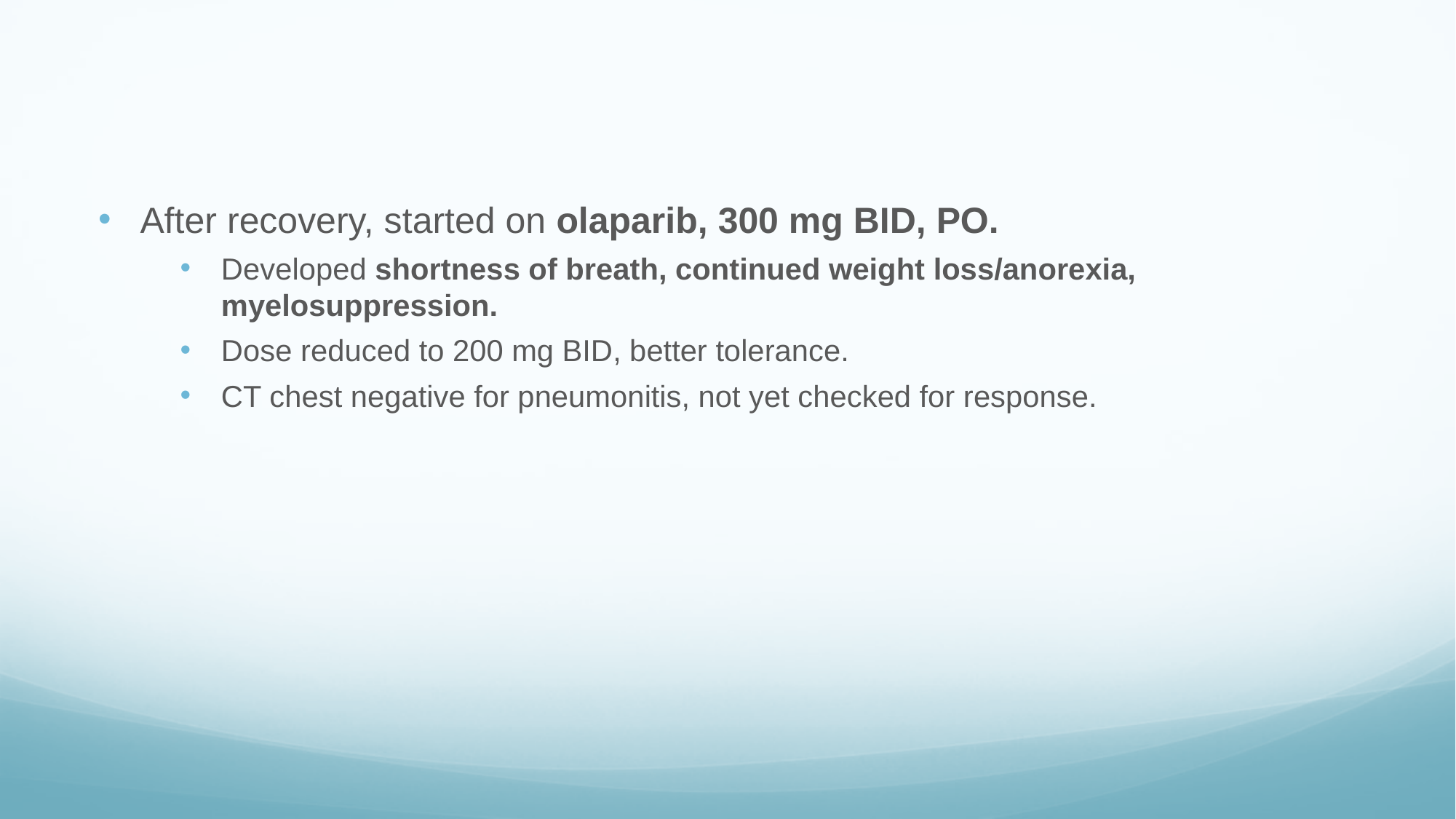

#
After recovery, started on olaparib, 300 mg BID, PO.
Developed shortness of breath, continued weight loss/anorexia, myelosuppression.
Dose reduced to 200 mg BID, better tolerance.
CT chest negative for pneumonitis, not yet checked for response.